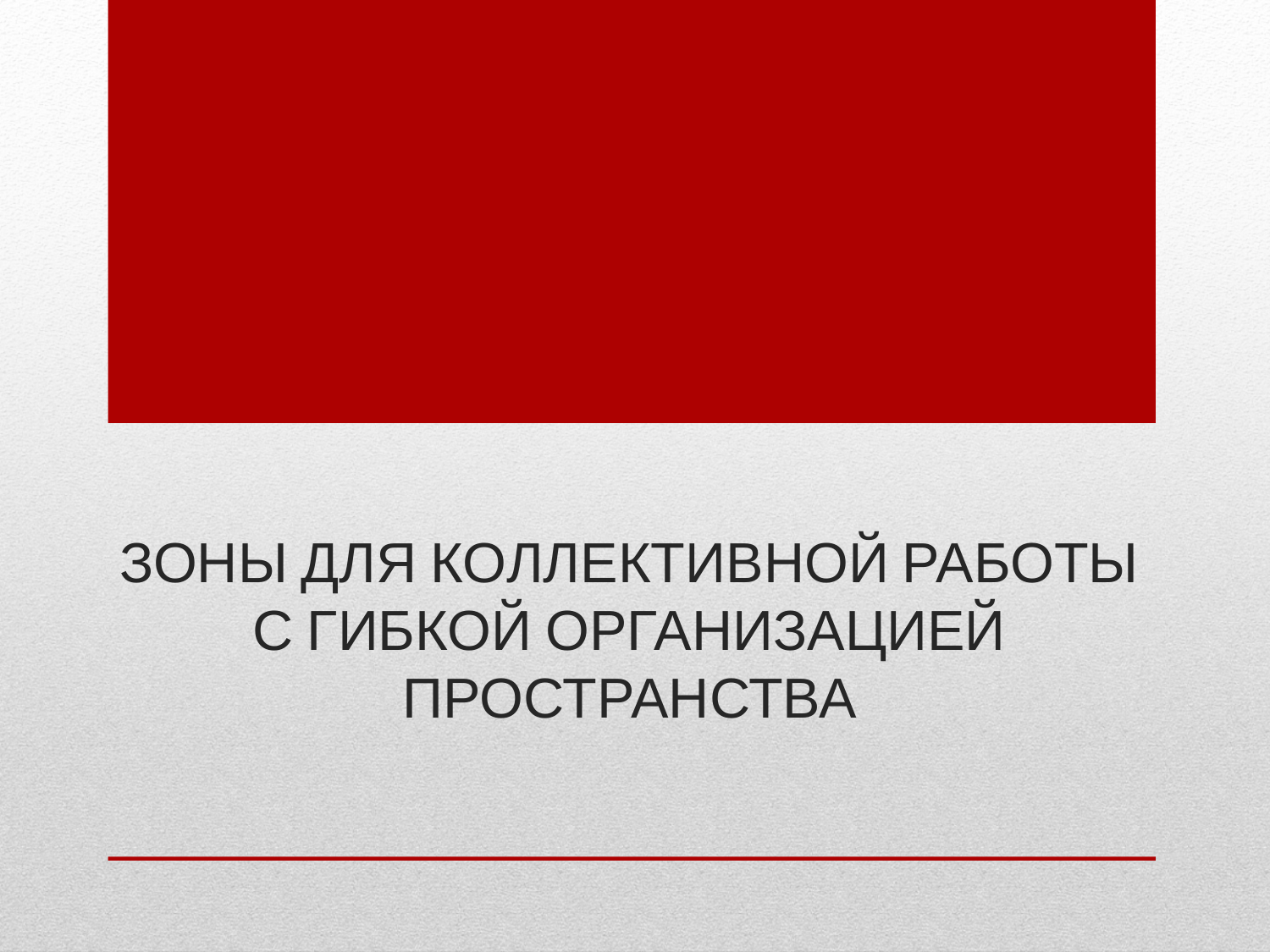

# Зоны для коллективной работы с гибкой организацией пространства